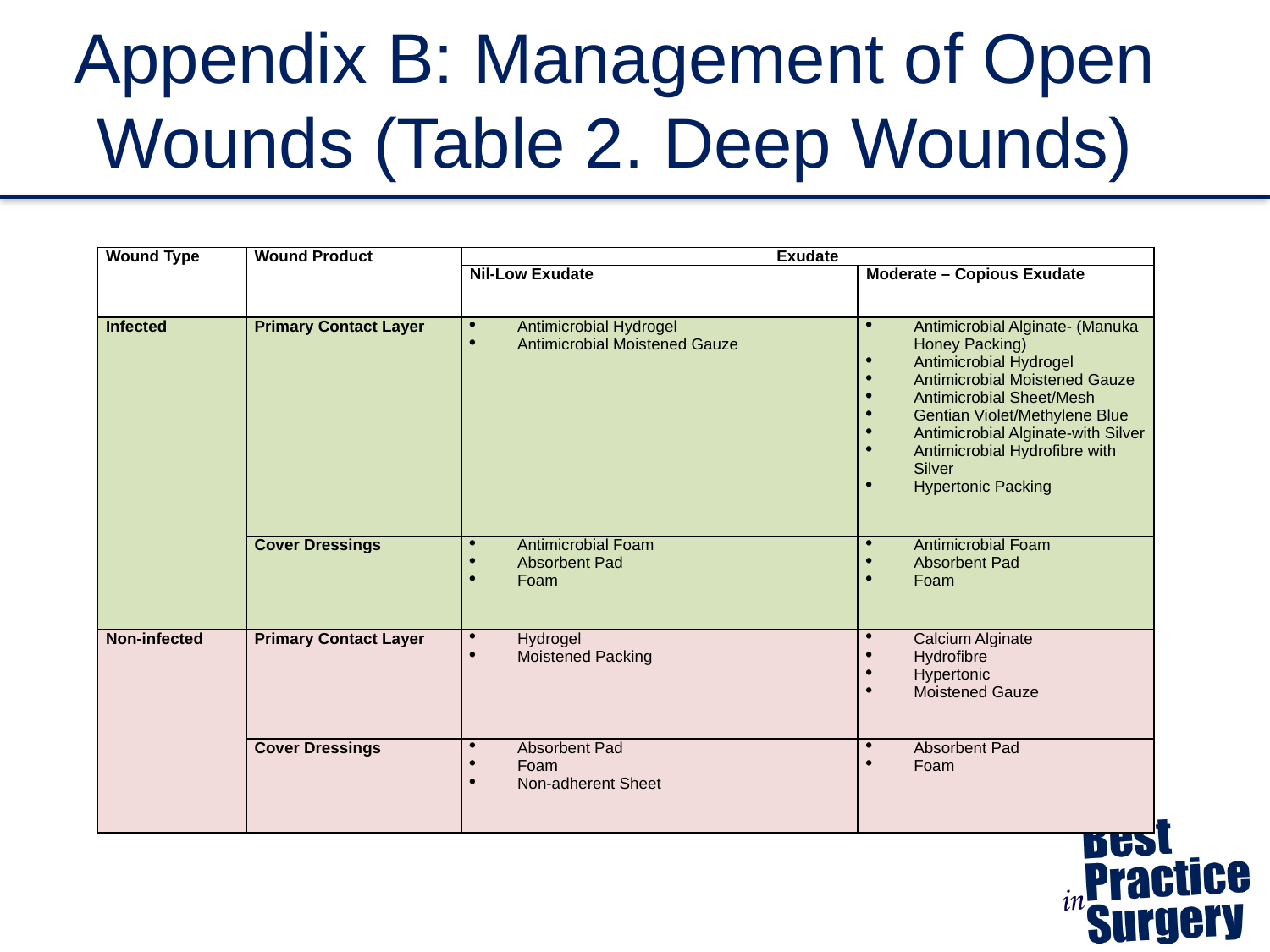

# Appendix B: Management of Open Wounds (Table 2. Deep Wounds)
| Wound Type | Wound Product | Exudate |  |
| --- | --- | --- | --- |
|  |  | Nil-Low Exudate | Moderate – Copious Exudate |
| Infected | Primary Contact Layer | Antimicrobial Hydrogel Antimicrobial Moistened Gauze | Antimicrobial Alginate- (Manuka Honey Packing) Antimicrobial Hydrogel Antimicrobial Moistened Gauze Antimicrobial Sheet/Mesh Gentian Violet/Methylene Blue Antimicrobial Alginate-with Silver Antimicrobial Hydrofibre with Silver Hypertonic Packing |
|  | Cover Dressings | Antimicrobial Foam Absorbent Pad Foam | Antimicrobial Foam Absorbent Pad Foam |
| Non-infected | Primary Contact Layer | Hydrogel Moistened Packing | Calcium Alginate Hydrofibre Hypertonic Moistened Gauze |
|  | Cover Dressings | Absorbent Pad Foam Non-adherent Sheet | Absorbent Pad Foam |